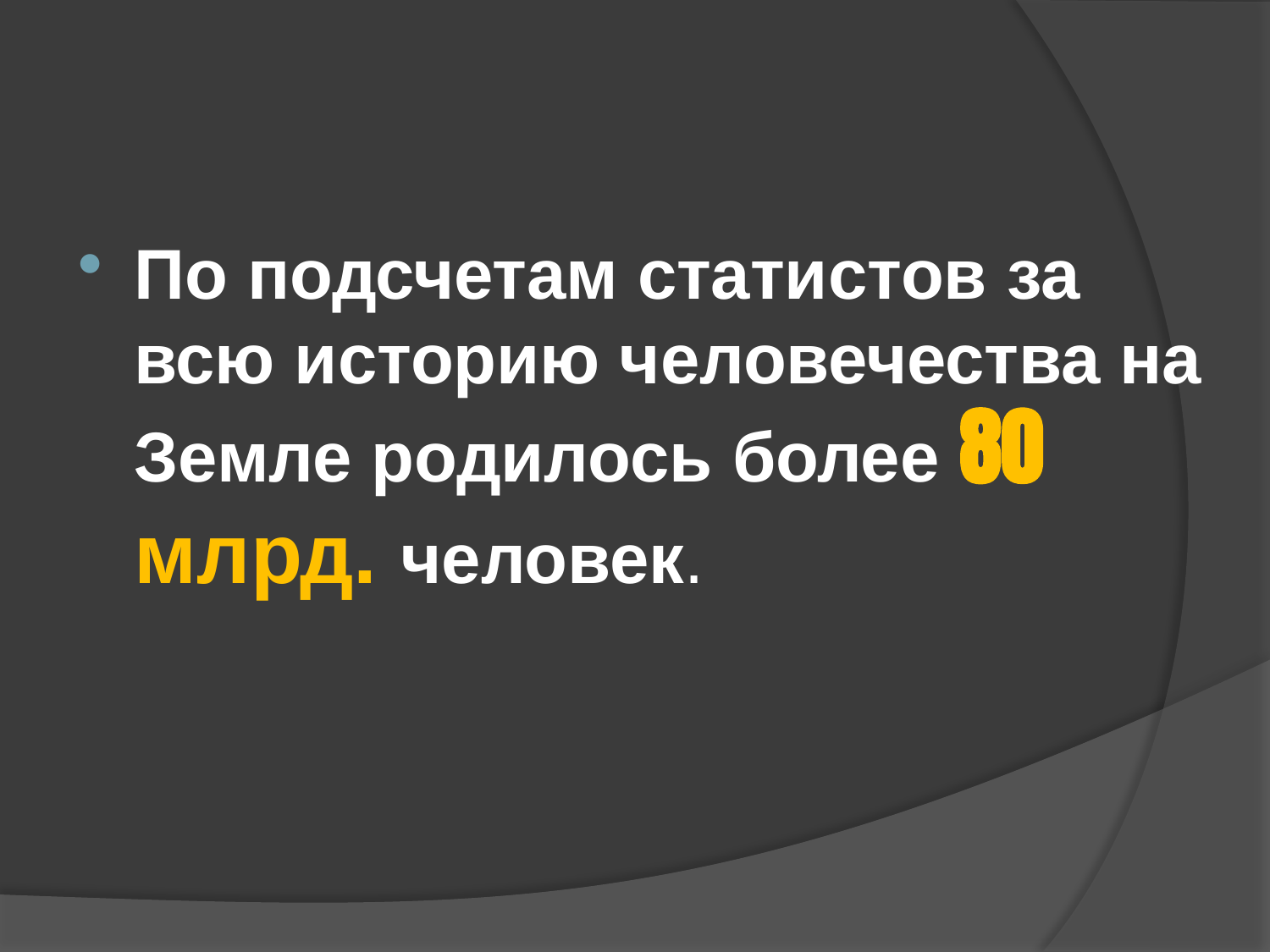

#
По подсчетам статистов за всю историю человечества на Земле родилось более 80 млрд. человек.